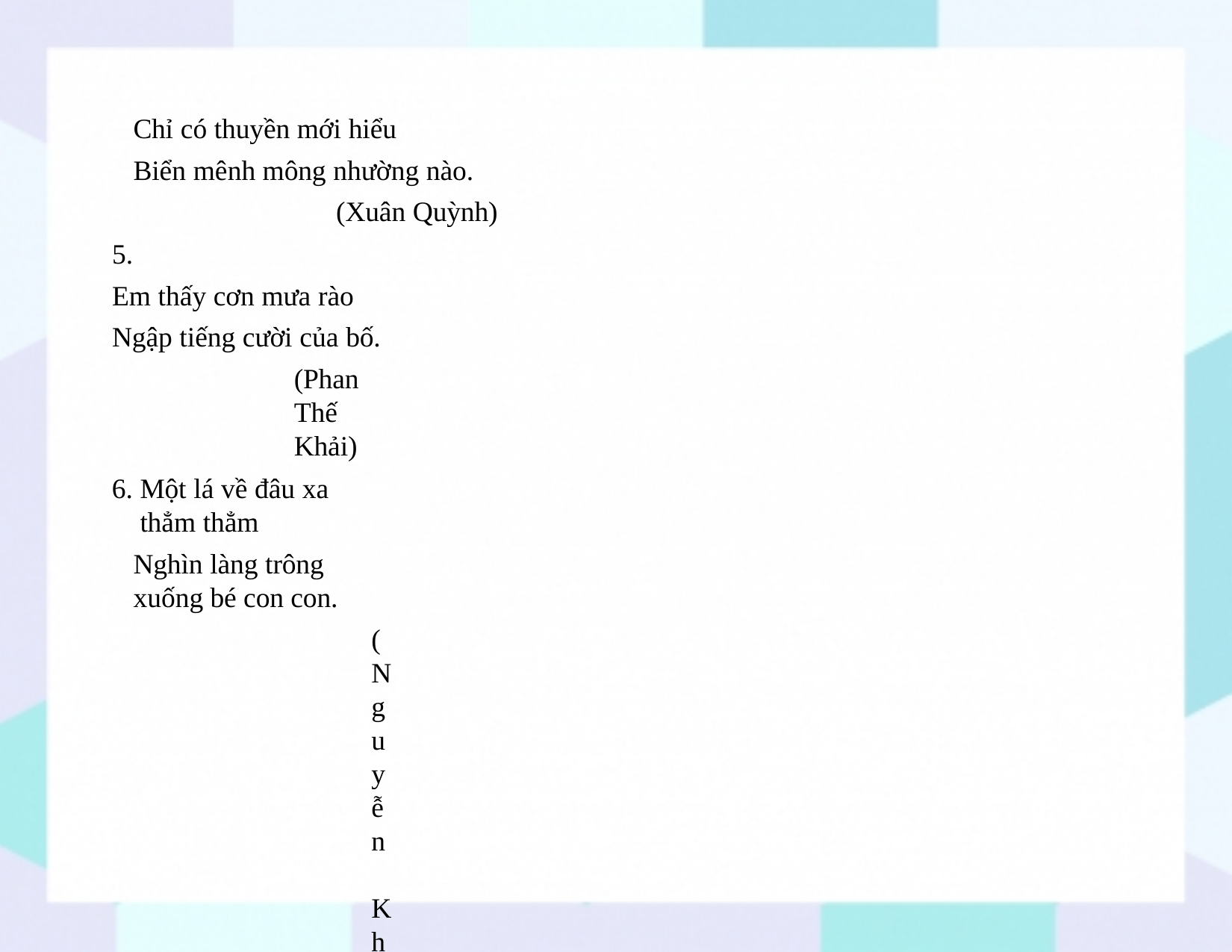

Chỉ có thuyền mới hiểu
Biển mênh mông nhường nào.
(Xuân Quỳnh)
5.
Em thấy cơn mưa rào  Ngập tiếng cười của bố.
(Phan Thế Khải)
Một lá về đâu xa thẳm thẳm
Nghìn làng trông xuống bé con con.
(Nguyễn Khuyến)

Vì lợi ích mười năm trồng cây  Vì lợi ích trăm năm trồng người.
(Hồ Chí Minh)
Nói ngọt lọt đến xương.
(Tục ngữ)
Thuyền về có nhớ bến chăng